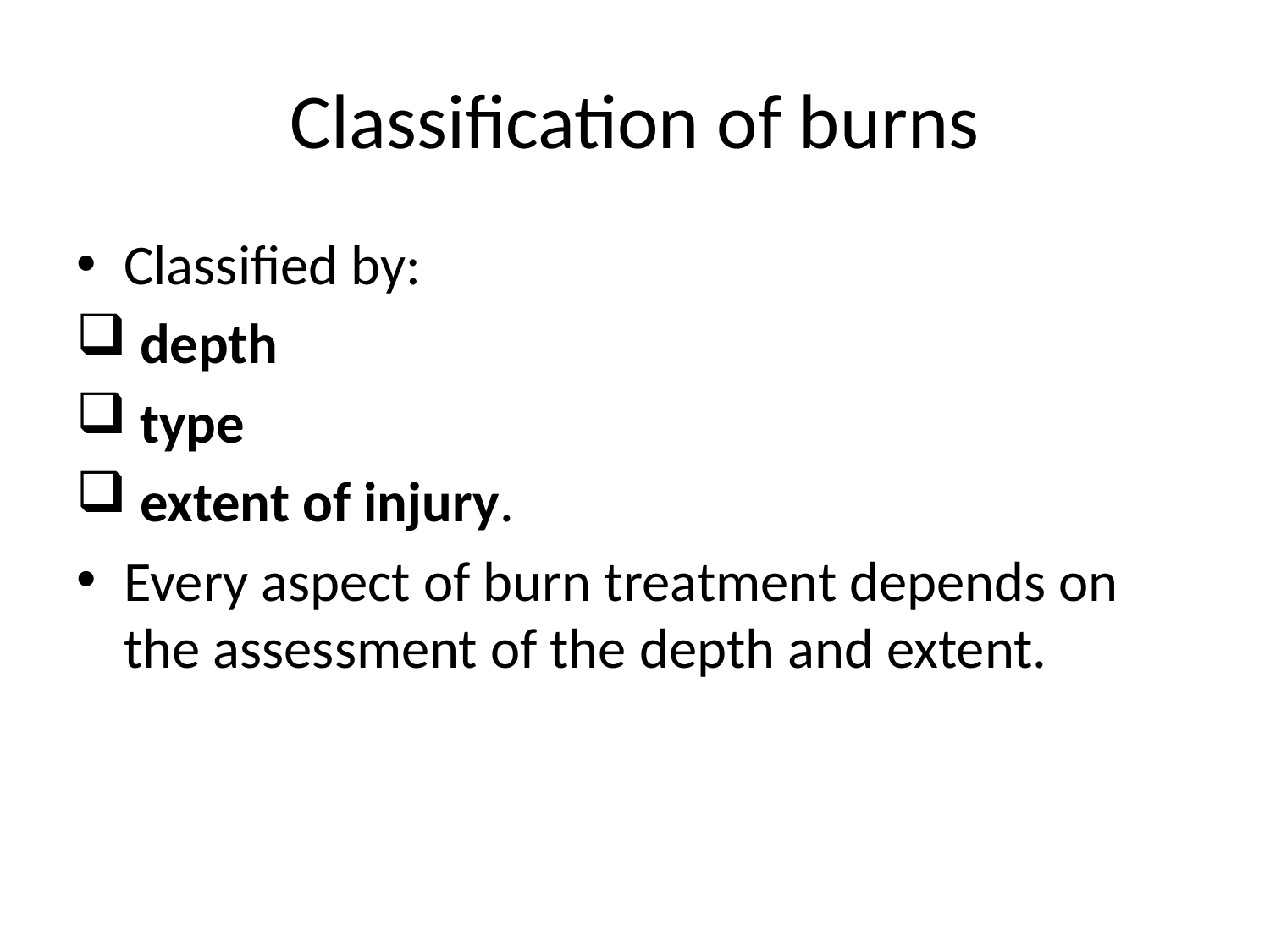

# Classification of burns
Classified by:
 depth
 type
 extent of injury.
Every aspect of burn treatment depends on the assessment of the depth and extent.